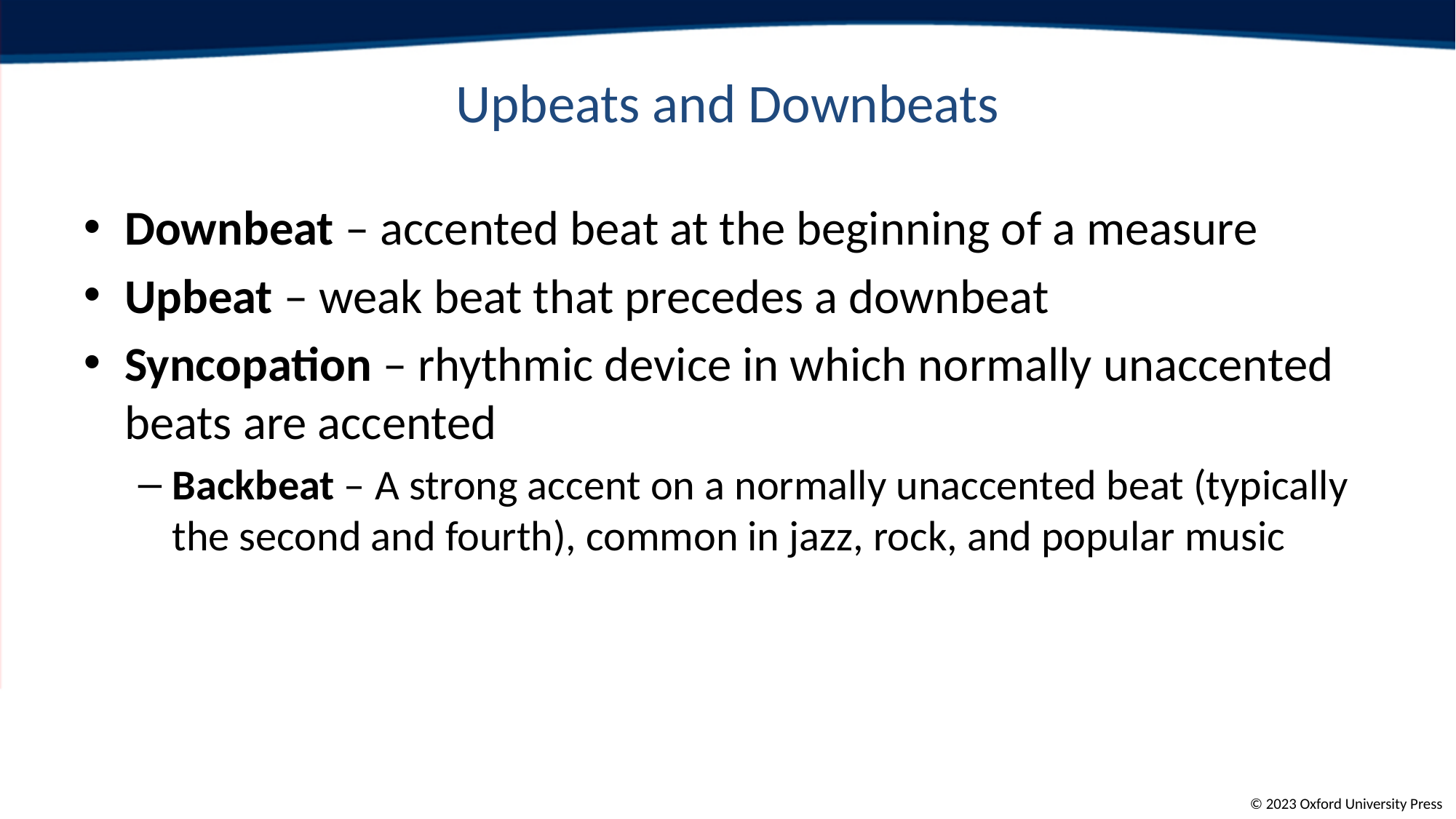

# Upbeats and Downbeats
Downbeat – accented beat at the beginning of a measure
Upbeat – weak beat that precedes a downbeat
Syncopation – rhythmic device in which normally unaccented beats are accented
Backbeat – A strong accent on a normally unaccented beat (typically the second and fourth), common in jazz, rock, and popular music